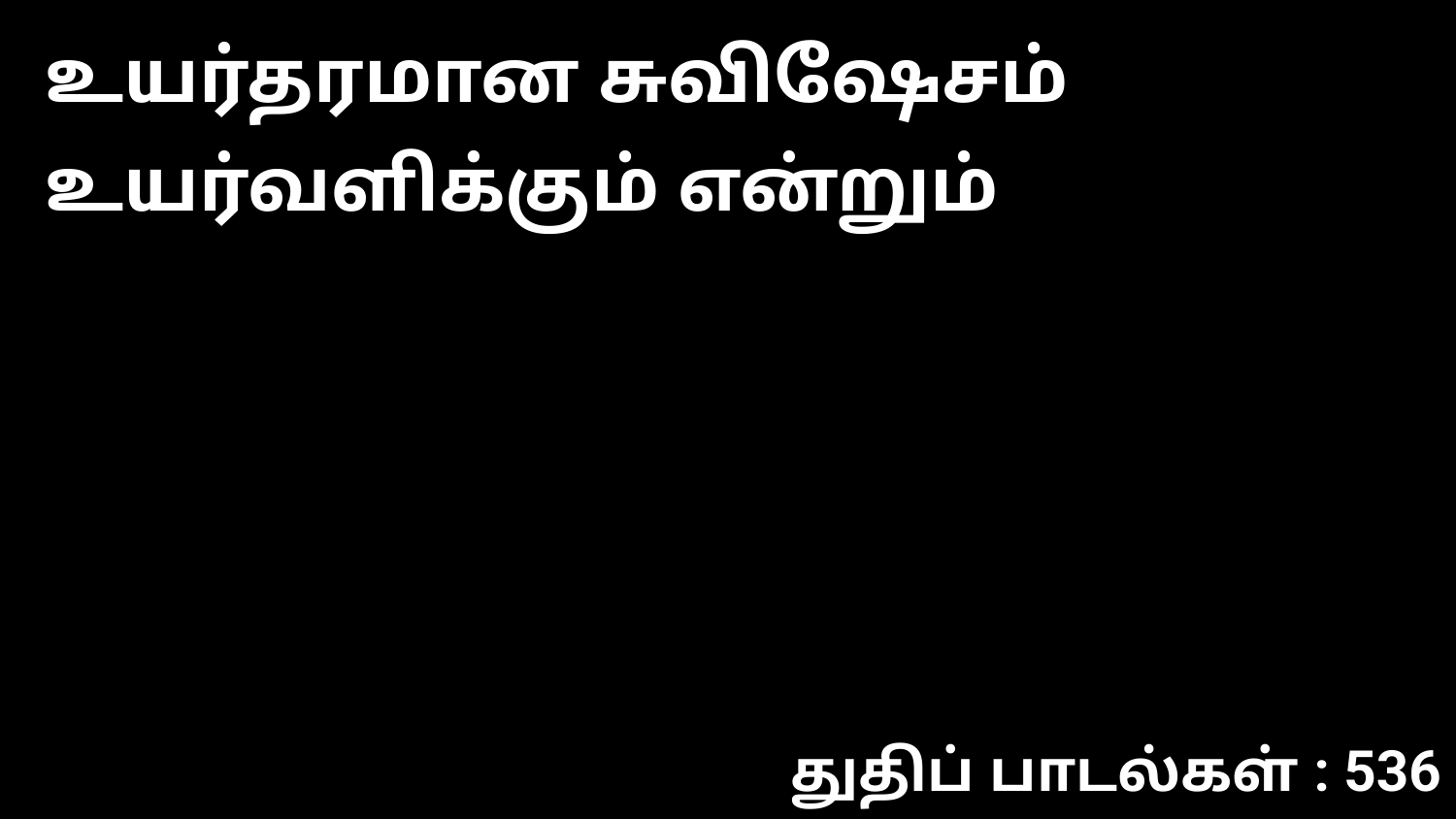

உயர்தரமான சுவிஷேசம் உயர்வளிக்கும் என்றும்
துதிப் பாடல்கள் : 536